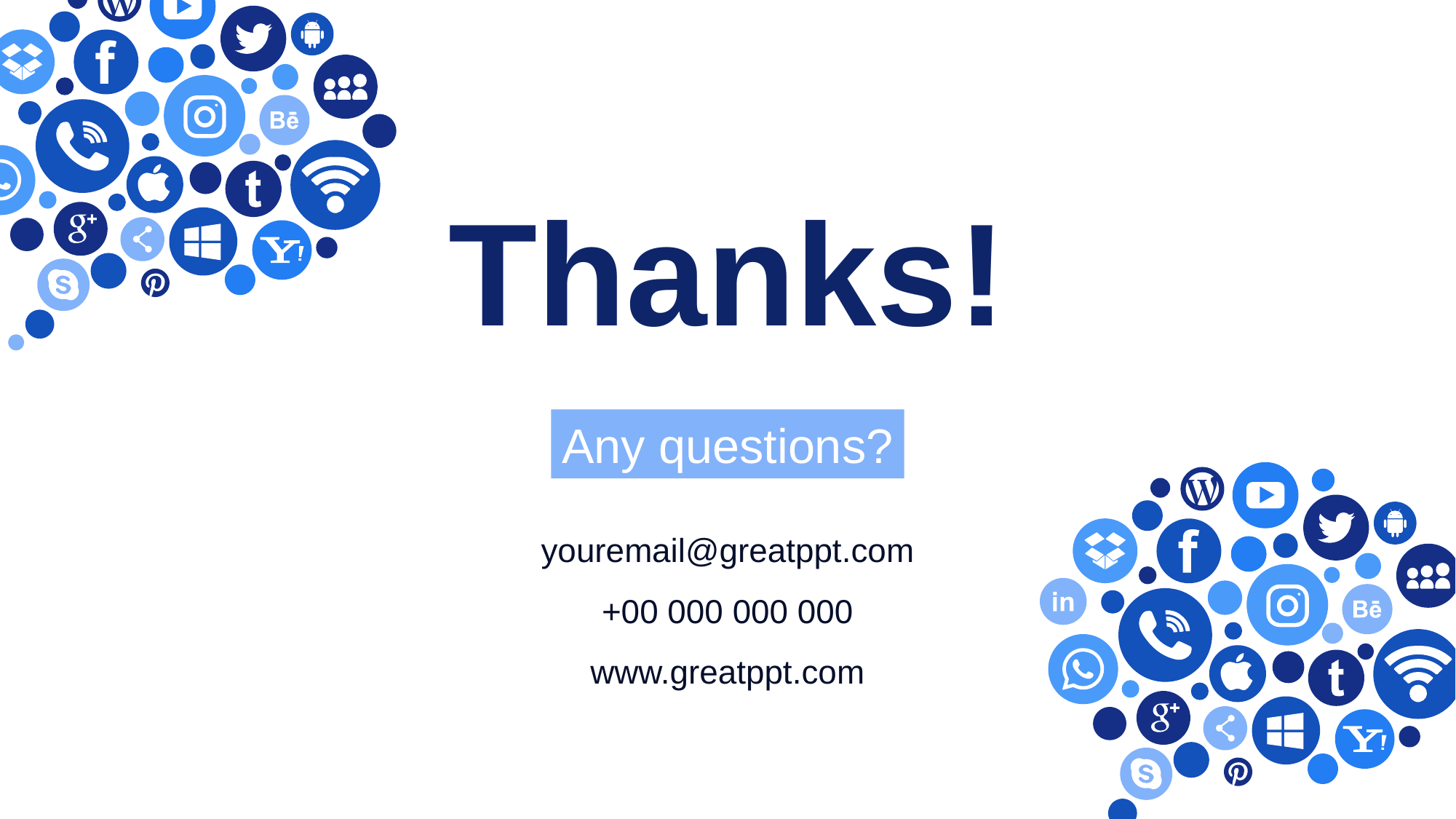

Thanks!
Any questions?
youremail@greatppt.com
+00 000 000 000
www.greatppt.com